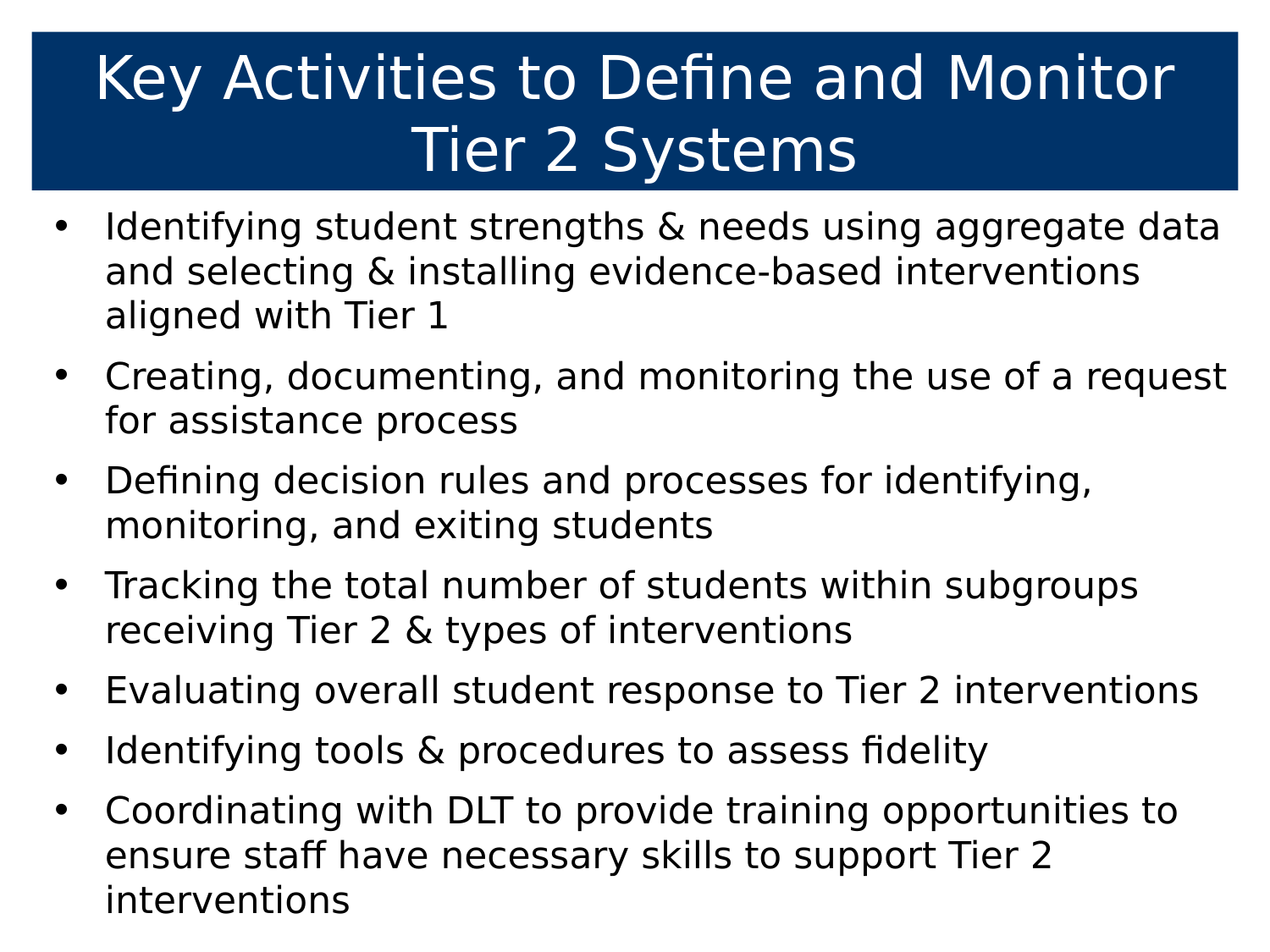

# Key Activities to Define and Monitor
Tier 2 Systems
Identifying student strengths & needs using aggregate data and selecting & installing evidence-based interventions aligned with Tier 1
Creating, documenting, and monitoring the use of a request for assistance process
Defining decision rules and processes for identifying, monitoring, and exiting students
Tracking the total number of students within subgroups receiving Tier 2 & types of interventions
Evaluating overall student response to Tier 2 interventions
Identifying tools & procedures to assess fidelity
Coordinating with DLT to provide training opportunities to ensure staff have necessary skills to support Tier 2 interventions